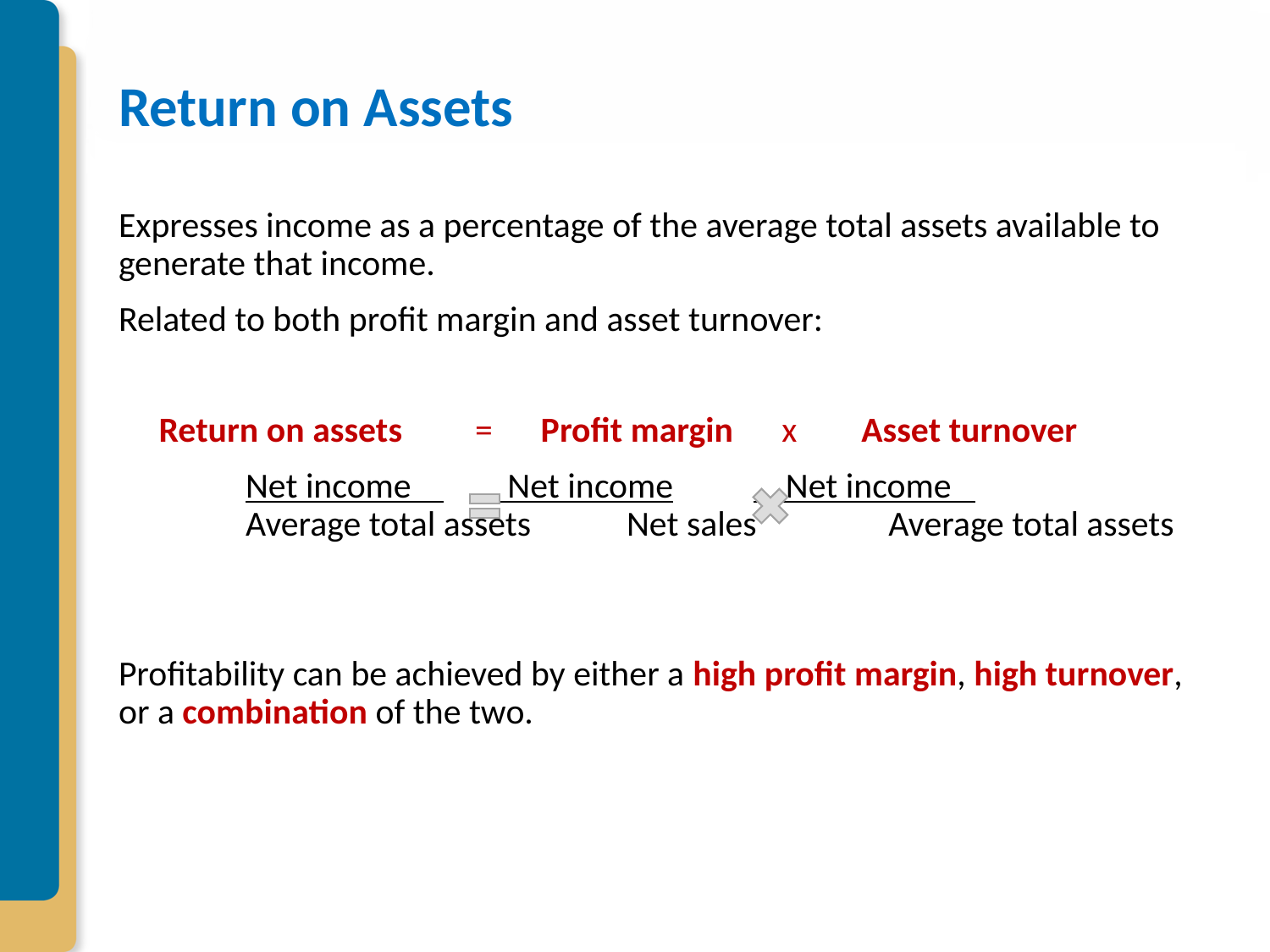

# Return on Assets
Expresses income as a percentage of the average total assets available to generate that income.
Related to both profit margin and asset turnover:

     Return on assets         =      Profit margin      x        Asset turnover
	Net income    	 Net income	    Net income
	Average total assets	Net sales	 Average total assets

Profitability can be achieved by either a high profit margin, high turnover, or a combination of the two.